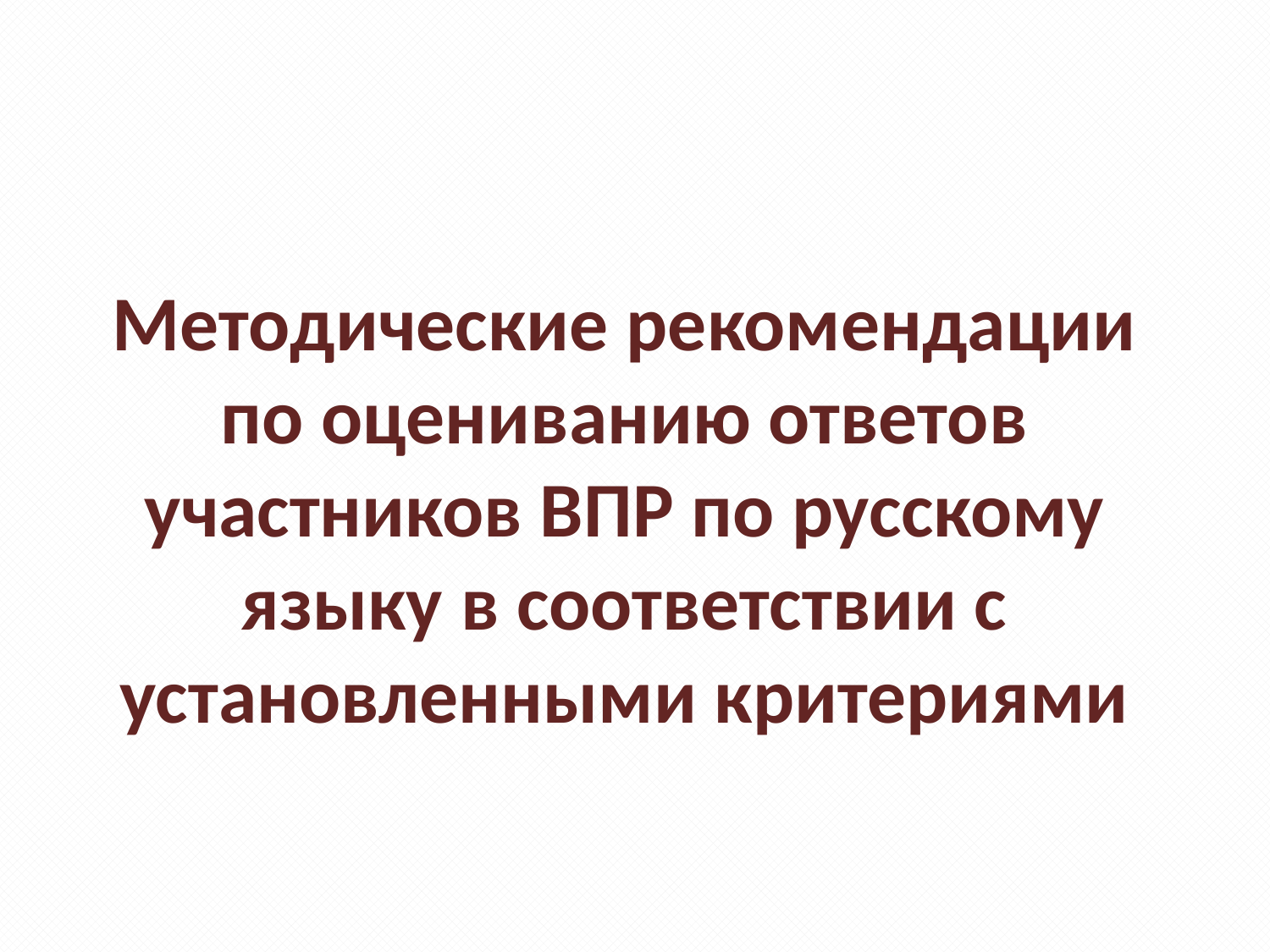

# Методические рекомендации по оцениванию ответов участников ВПР по русскому языку в соответствии с установленными критериями